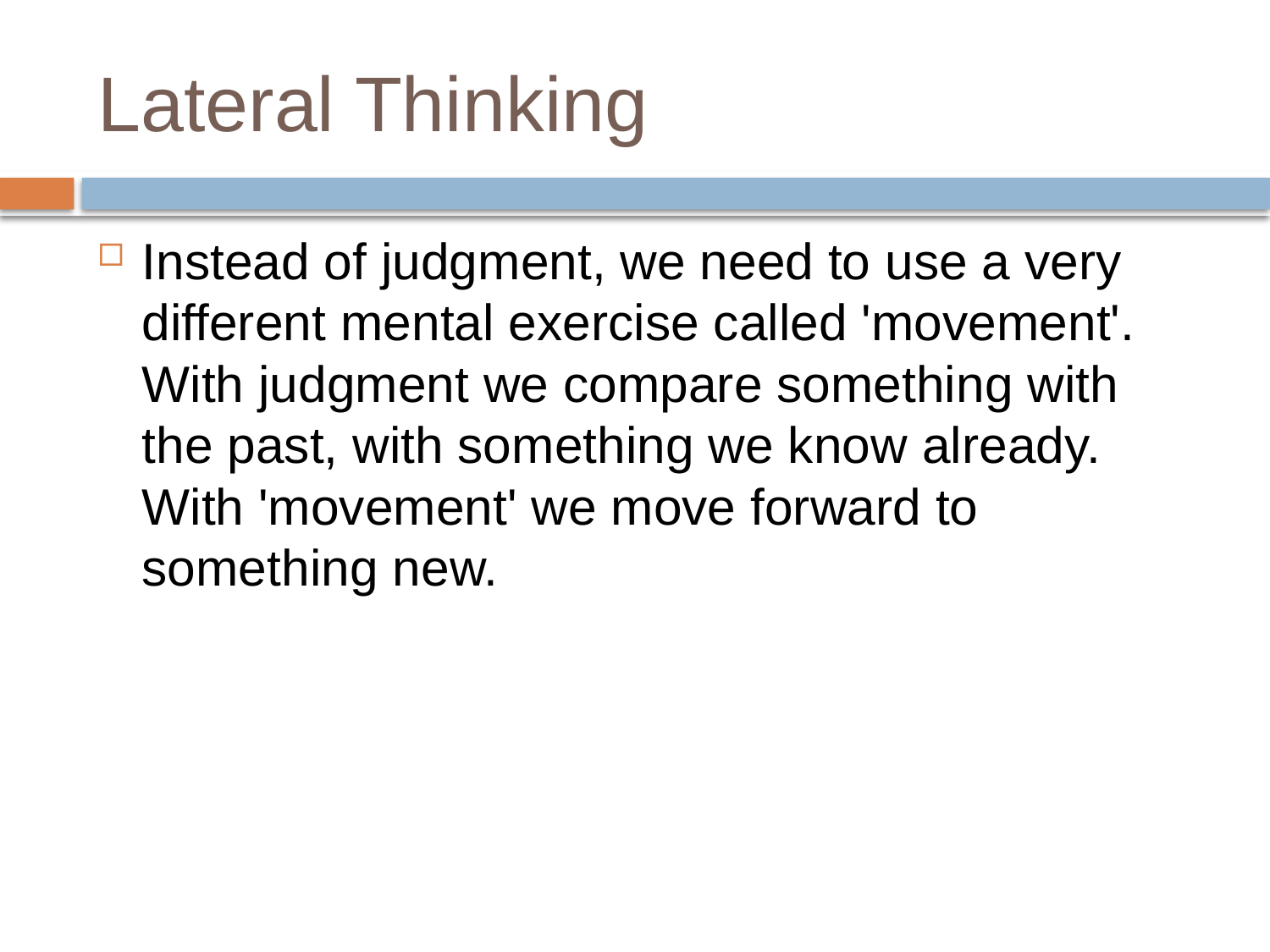

# Lateral Thinking
Instead of judgment, we need to use a very different mental exercise called 'movement'. With judgment we compare something with the past, with something we know already. With 'movement' we move forward to something new.